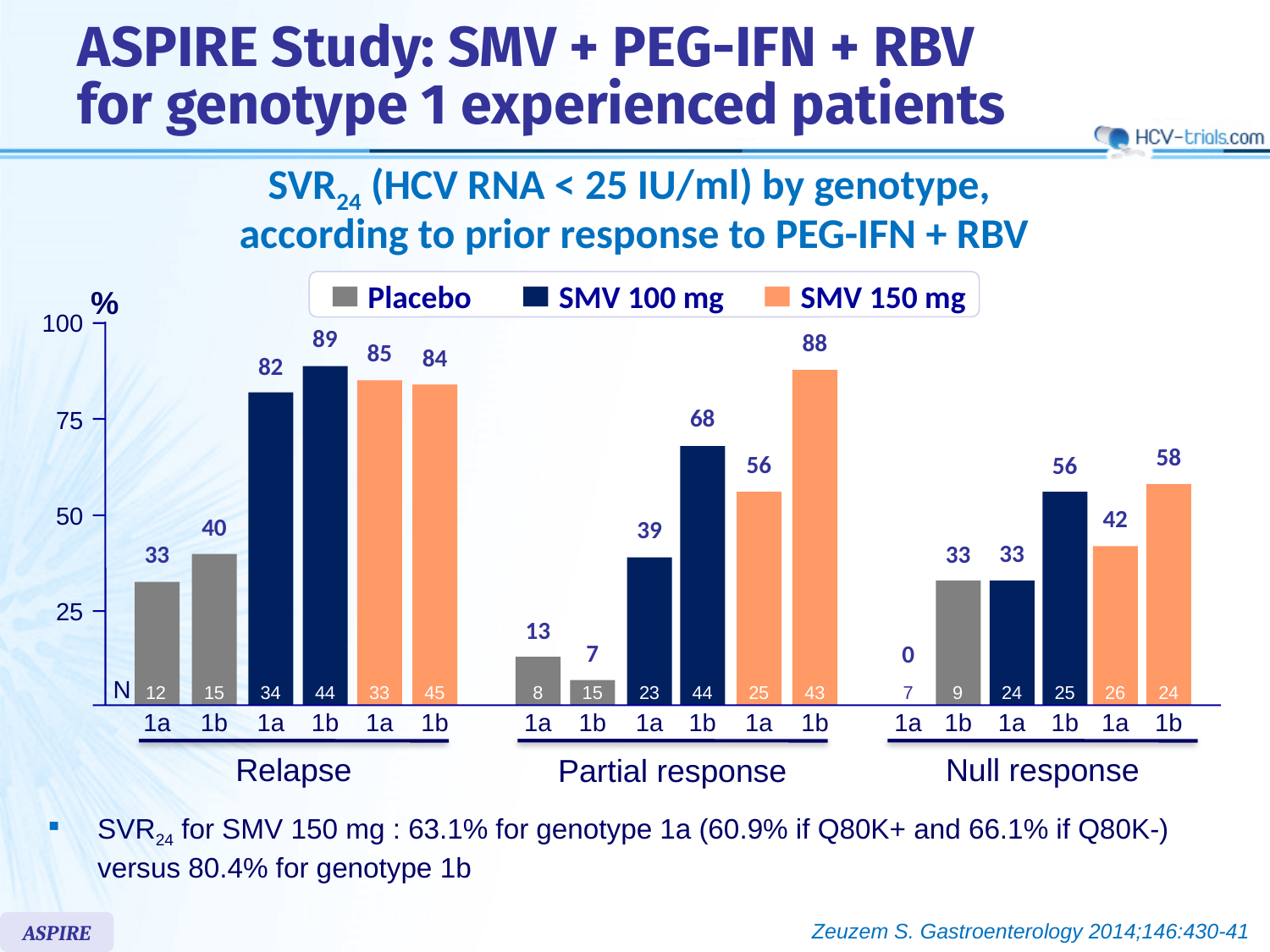

# ASPIRE Study: SMV + PEG-IFN + RBV for genotype 1 experienced patients
SVR24 (HCV RNA < 25 IU/ml) by genotype,
according to prior response to PEG-IFN + RBV
Placebo
SMV 100 mg
SMV 150 mg

%

100
89
88

85
84
82

68

75

58
56
56

42

40
50
39

33
33
33

25
13

7
0

N
12
15
34
44
33
45
8
15
23
44
25
43
7
9
24
25
26
24

1a
1b
1a
1b
1a
1b
1a
1b
1a
1b
1a
1b
1a
1b
1a
1b
1a
1b

Relapse
Null response
Partial response
SVR24 for SMV 150 mg : 63.1% for genotype 1a (60.9% if Q80K+ and 66.1% if Q80K-)
versus 80.4% for genotype 1b
Zeuzem S. Gastroenterology 2014;146:430-41
ASPIRE